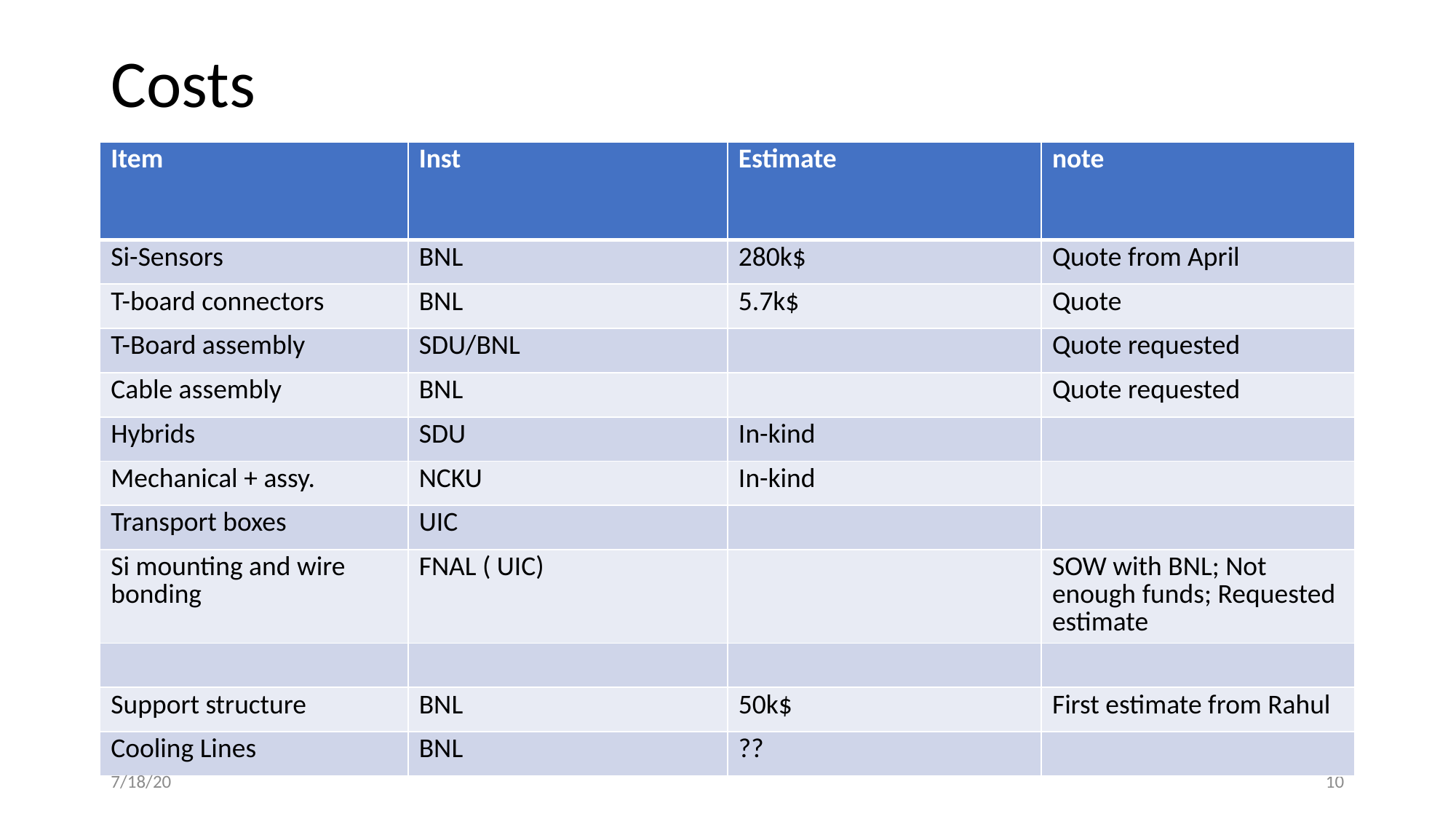

# Costs
| Item | Inst | Estimate | note |
| --- | --- | --- | --- |
| Si-Sensors | BNL | 280k$ | Quote from April |
| T-board connectors | BNL | 5.7k$ | Quote |
| T-Board assembly | SDU/BNL |  | Quote requested |
| Cable assembly | BNL |  | Quote requested |
| Hybrids | SDU | In-kind |  |
| Mechanical + assy. | NCKU | In-kind |  |
| Transport boxes | UIC |  |  |
| Si mounting and wire bonding | FNAL ( UIC) |  | SOW with BNL; Not enough funds; Requested estimate |
|  |  |  |  |
| Support structure | BNL | 50k$ | First estimate from Rahul |
| Cooling Lines | BNL | ?? |  |
7/18/20
10